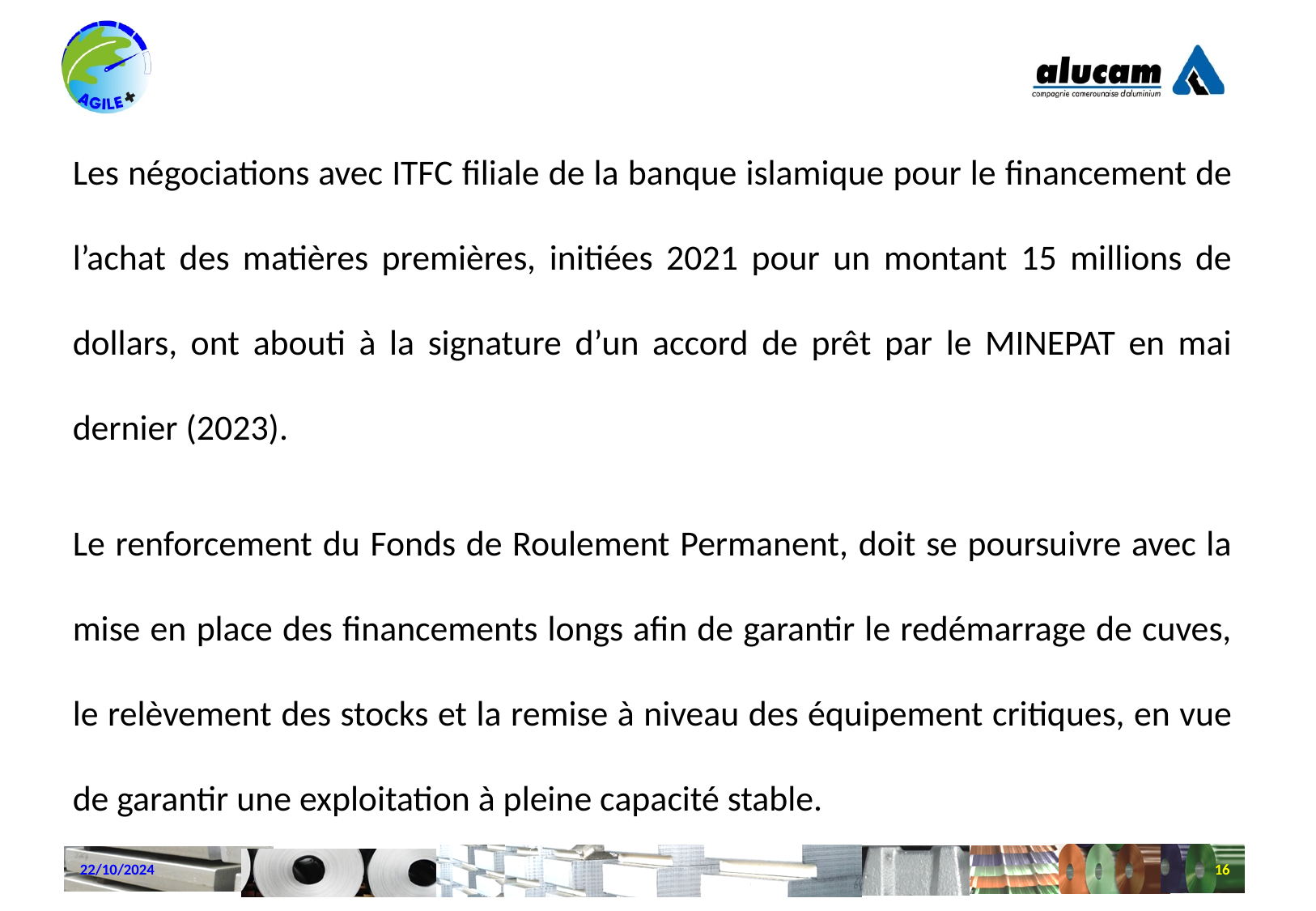

Les négociations avec ITFC filiale de la banque islamique pour le financement de l’achat des matières premières, initiées 2021 pour un montant 15 millions de dollars, ont abouti à la signature d’un accord de prêt par le MINEPAT en mai dernier (2023).

Le renforcement du Fonds de Roulement Permanent, doit se poursuivre avec la mise en place des financements longs afin de garantir le redémarrage de cuves, le relèvement des stocks et la remise à niveau des équipement critiques, en vue de garantir une exploitation à pleine capacité stable.
22/10/2024
16